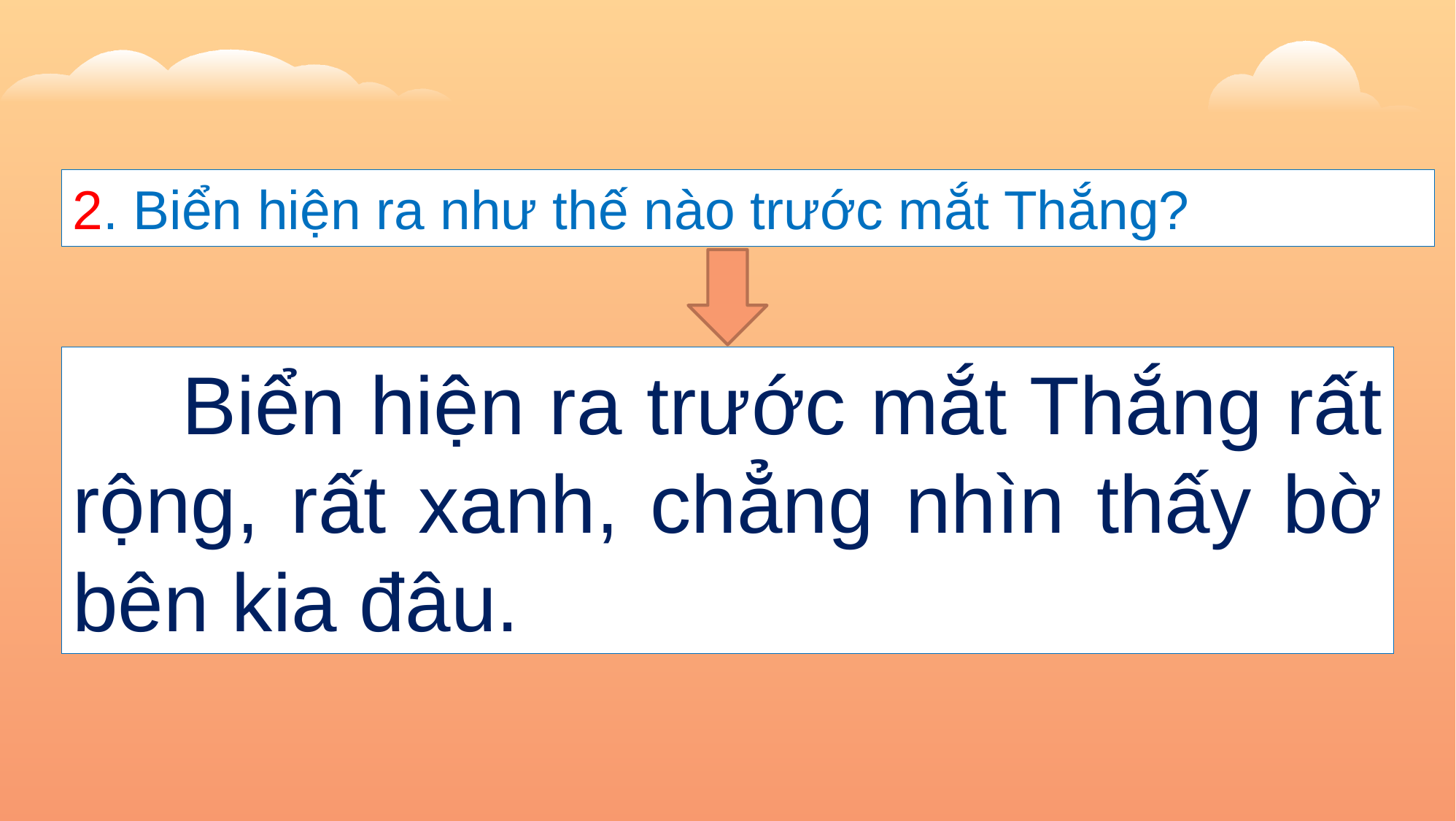

2. Biển hiện ra như thế nào trước mắt Thắng?

	Biển hiện ra trước mắt Thắng rất rộng, rất xanh, chẳng nhìn thấy bờ bên kia đâu.